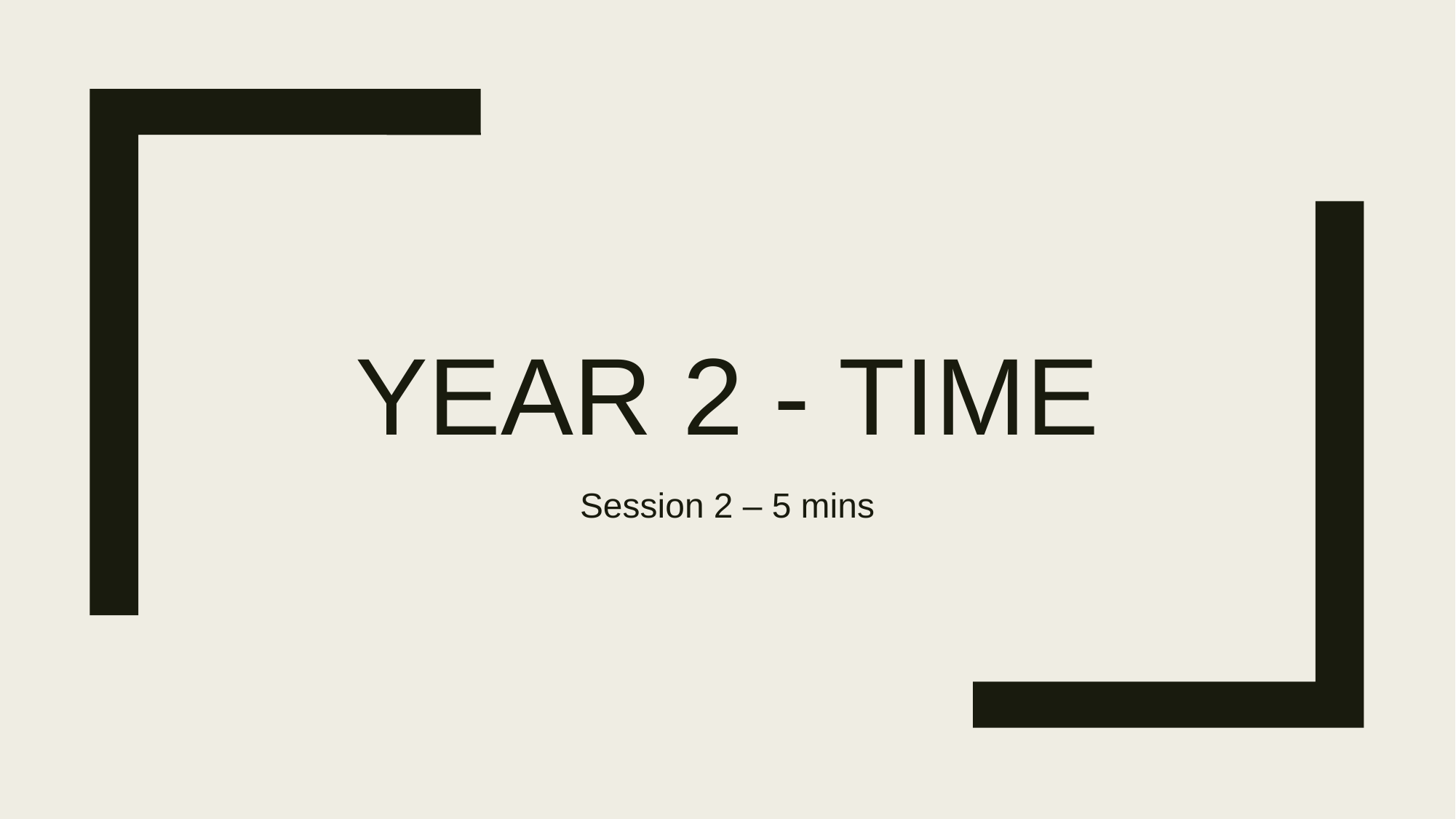

# Year 2 - Time
Session 2 – 5 mins